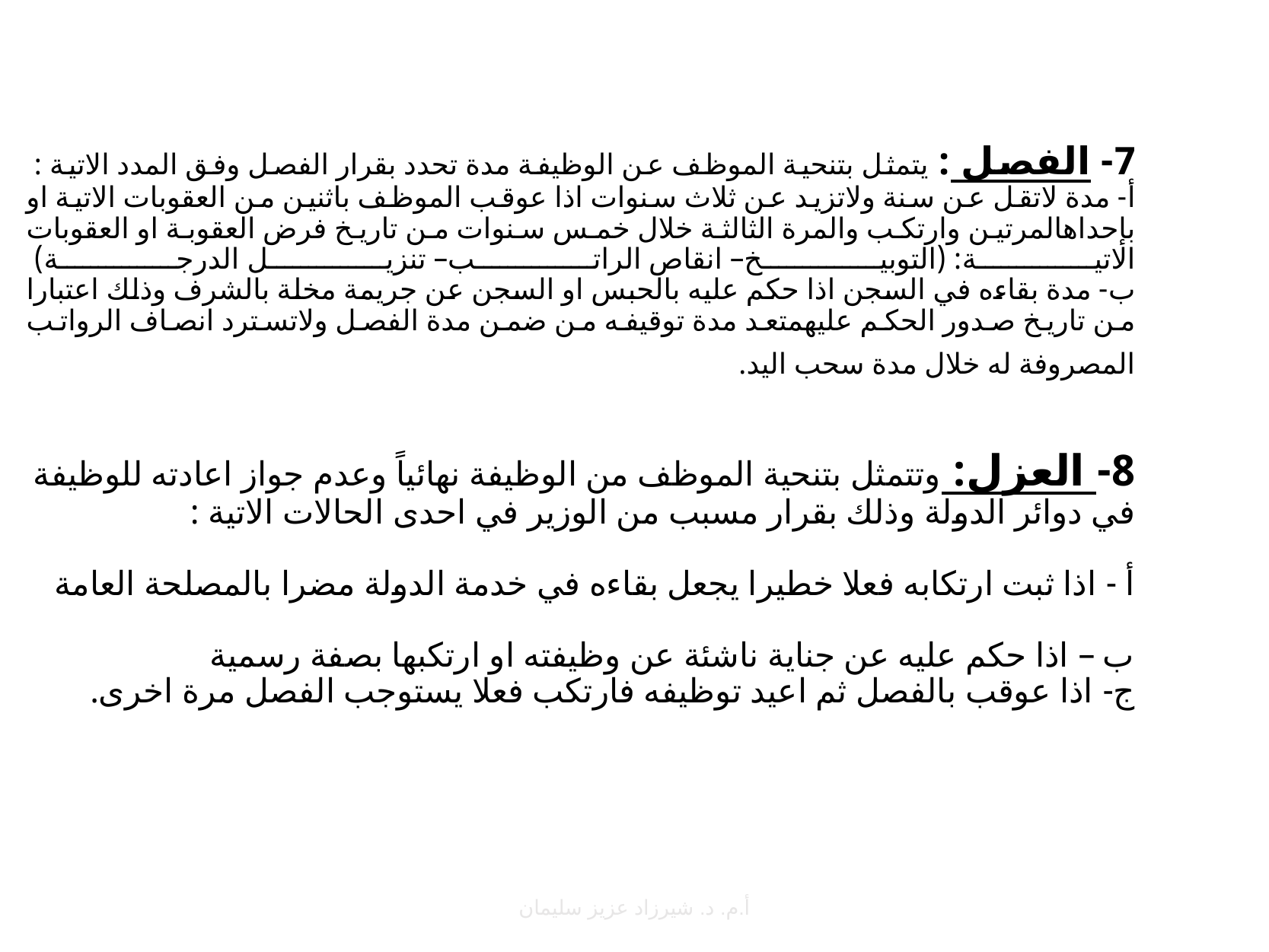

7- الفصل : يتمثل بتنحية الموظف عن الوظيفة مدة تحدد بقرار الفصل وفق المدد الاتية : 
أ‌- مدة لاتقل عن سنة ولاتزيد عن ثلاث سنوات اذا عوقب الموظف باثنين من العقوبات الاتية او بإحداهالمرتين وارتكب والمرة الثالثة خلال خمس سنوات من تاريخ فرض العقوبة او العقوبات الاتية: (التوبيخ– انقاص الراتب– تنزيل الدرجة) 
ب‌- مدة بقاءه في السجن اذا حكم عليه بالحبس او السجن عن جريمة مخلة بالشرف وذلك اعتبارا من تاريخ صدور الحكم عليهمتعد مدة توقيفه من ضمن مدة الفصل ولاتسترد انصاف الرواتب المصروفة له خلال مدة سحب اليد.

8- العزل: وتتمثل بتنحية الموظف من الوظيفة نهائياً وعدم جواز اعادته للوظيفة في دوائر الدولة وذلك بقرار مسبب من الوزير في احدى الحالات الاتية : 
أ - اذا ثبت ارتكابه فعلا خطيرا يجعل بقاءه في خدمة الدولة مضرا بالمصلحة العامة 
ب – اذا حكم عليه عن جناية ناشئة عن وظيفته او ارتكبها بصفة رسمية 
ج- اذا عوقب بالفصل ثم اعيد توظيفه فارتكب فعلا يستوجب الفصل مرة اخرى.
18
أ.م. د. شيرزاد عزيز سليمان